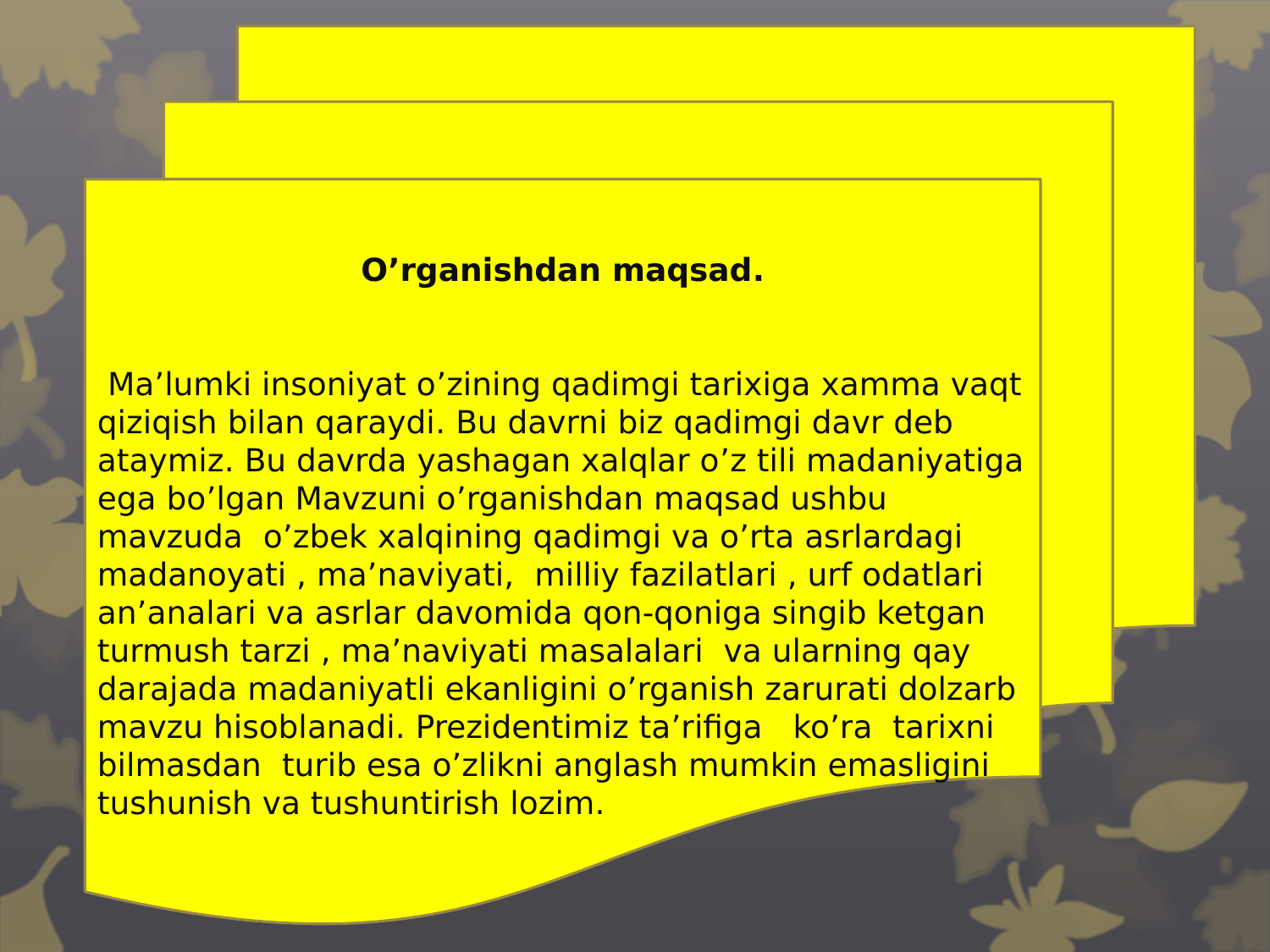

O’rganishdan maqsad.

 Ma’lumki insoniyat o’zining qadimgi tarixiga xamma vaqt qiziqish bilan qaraydi. Bu davrni biz qadimgi davr deb ataymiz. Bu davrda yashagan xalqlar o’z tili madaniyatiga ega bo’lgan Mavzuni o’rganishdan maqsad ushbu  mavzuda  o’zbek xalqining qadimgi va o’rta asrlardagi madanoyati , ma’naviyati,  milliy fazilatlari , urf odatlari an’analari va asrlar davomida qon-qoniga singib ketgan turmush tarzi , ma’naviyati masalalari  va ularning qay darajada madaniyatli ekanligini o’rganish zarurati dolzarb mavzu hisoblanadi. Prezidentimiz ta’rifiga   ko’ra  tarixni  bilmasdan  turib esa o’zlikni anglash mumkin emasligini tushunish va tushuntirish lozim.
5